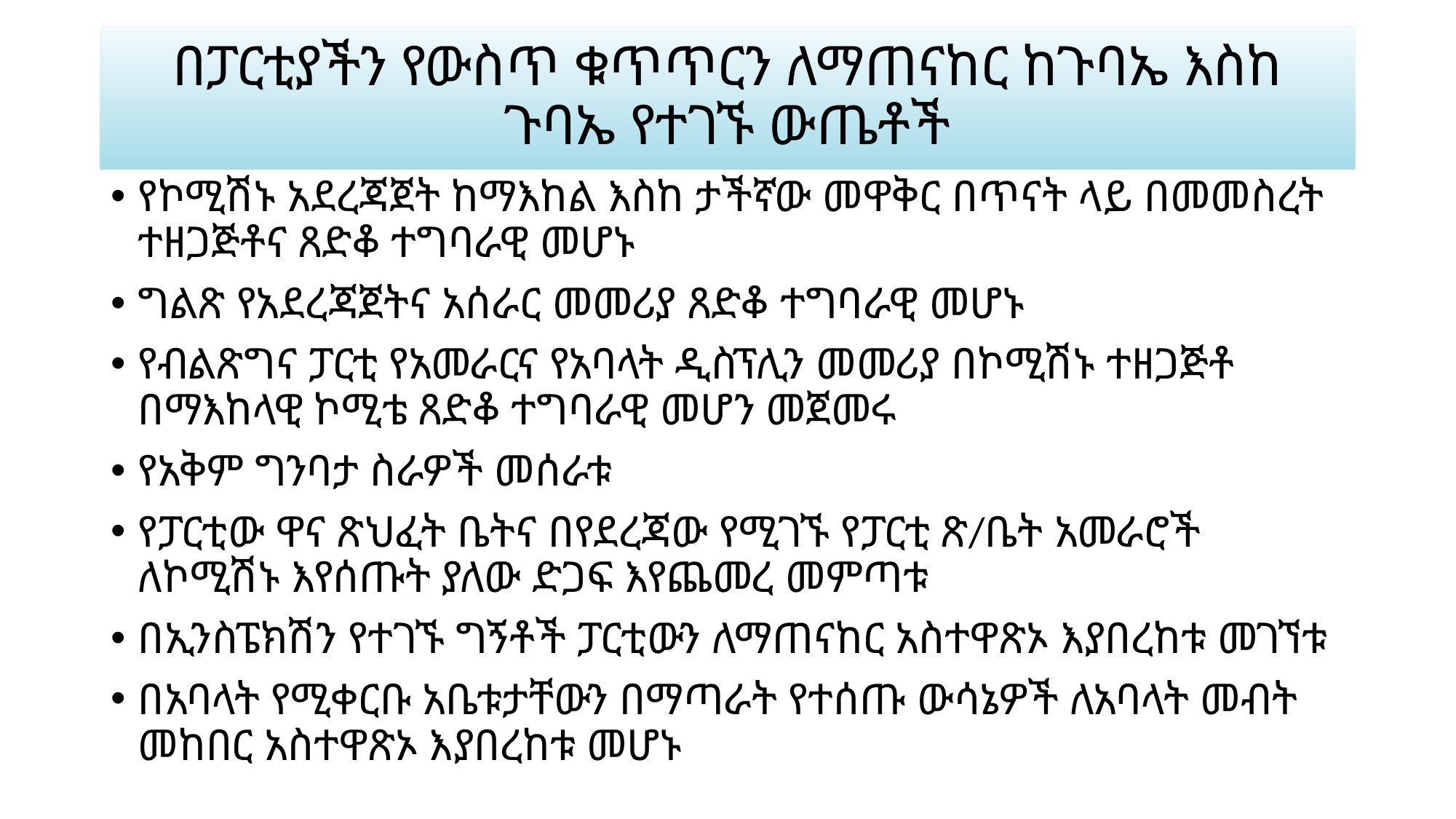

# በፓርቲያችን የውስጥ ቁጥጥርን ለማጠናከር ከጉባኤ እስከ ጉባኤ የተገኙ ውጤቶች
የኮሚሽኑ አደረጃጀት ከማእከል እስከ ታችኛው መዋቅር በጥናት ላይ በመመስረት ተዘጋጅቶና ጸድቆ ተግባራዊ መሆኑ
ግልጽ የአደረጃጀትና አሰራር መመሪያ ጸድቆ ተግባራዊ መሆኑ
የብልጽግና ፓርቲ የአመራርና የአባላት ዲስፕሊን መመሪያ በኮሚሽኑ ተዘጋጅቶ በማእከላዊ ኮሚቴ ጸድቆ ተግባራዊ መሆን መጀመሩ
የአቅም ግንባታ ስራዎች መሰራቱ
የፓርቲው ዋና ጽህፈት ቤትና በየደረጃው የሚገኙ የፓርቲ ጽ/ቤት አመራሮች  ለኮሚሽኑ እየሰጡት ያለው ድጋፍ እየጨመረ መምጣቱ
በኢንስፔክሽን የተገኙ ግኝቶች ፓርቲውን ለማጠናከር አስተዋጽኦ እያበረከቱ መገኘቱ
በአባላት የሚቀርቡ አቤቱታቸውን በማጣራት የተሰጡ ውሳኔዎች ለአባላት መብት መከበር አስተዋጽኦ እያበረከቱ መሆኑ